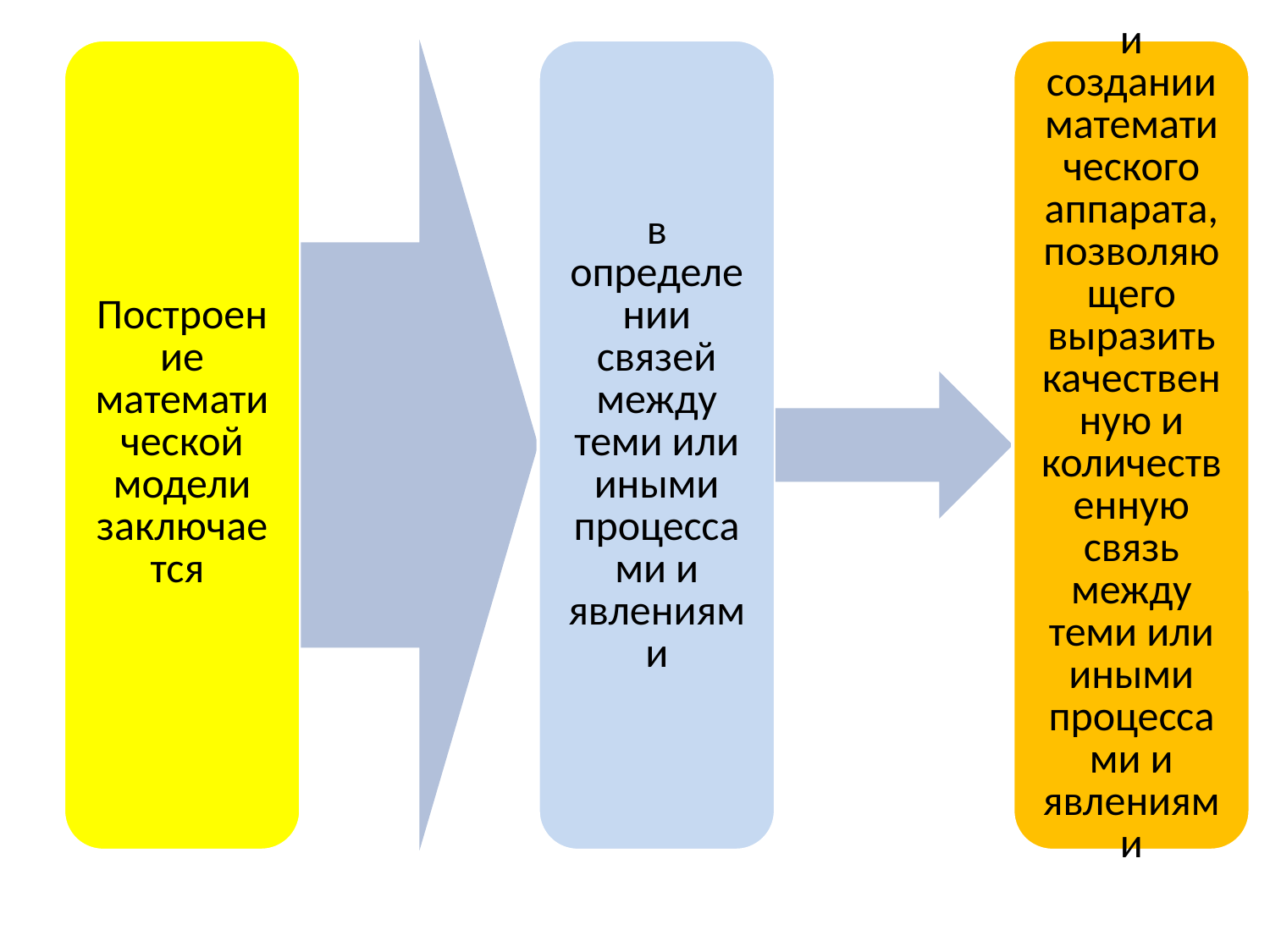

в определении связей между теми или иными процессами и явлениями
и создании математического аппарата, позволяющего выразить качественную и количественную связь между теми или иными процессами и явлениями
Построение математической модели заключается